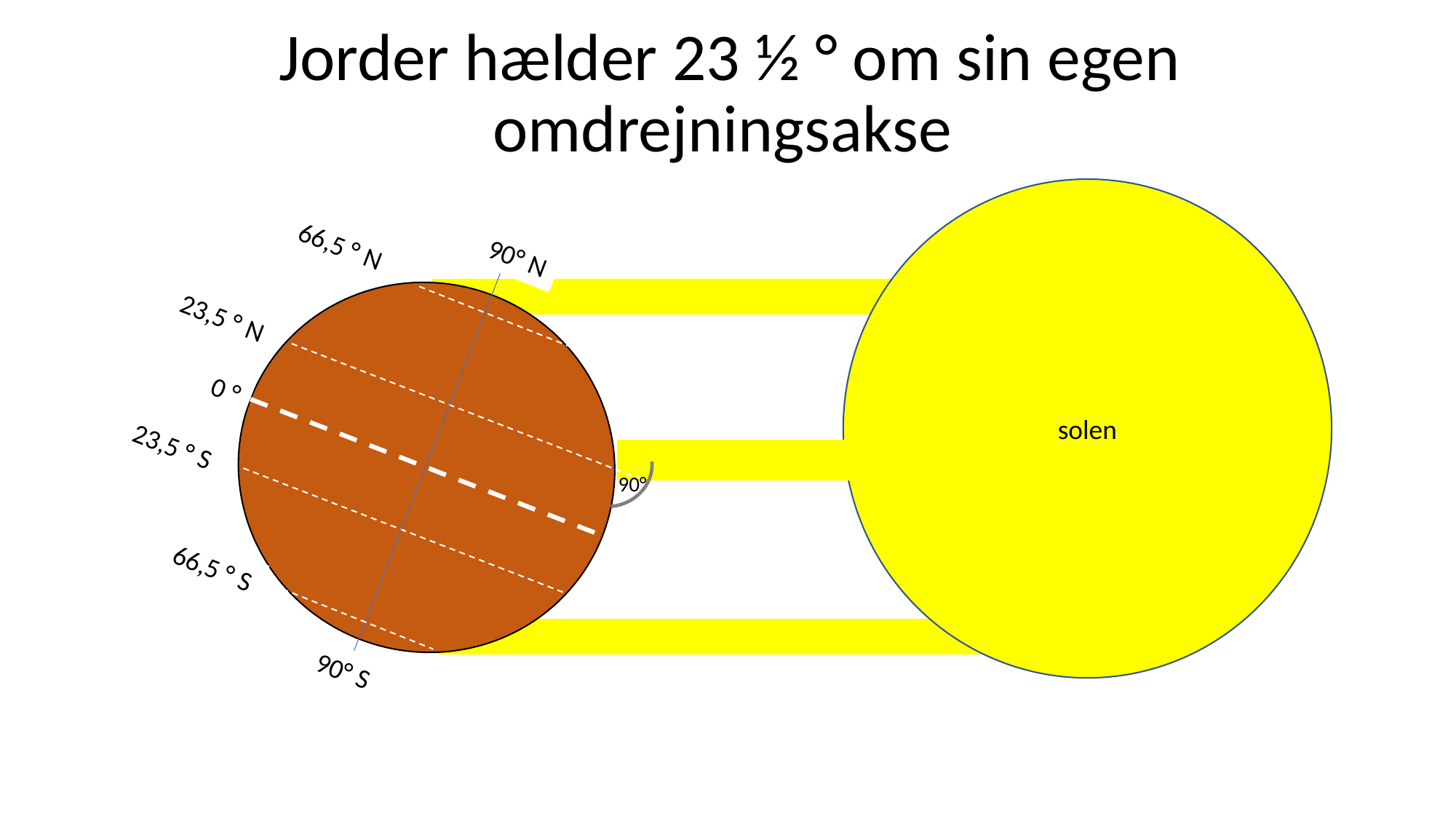

# Jorder hælder 23 ½ ° om sin egen omdrejningsakse
solen

90° N

23,5 ° N
0 °
23,5 ° S
90° S
66,5 ° N

90°
66,5 ° S